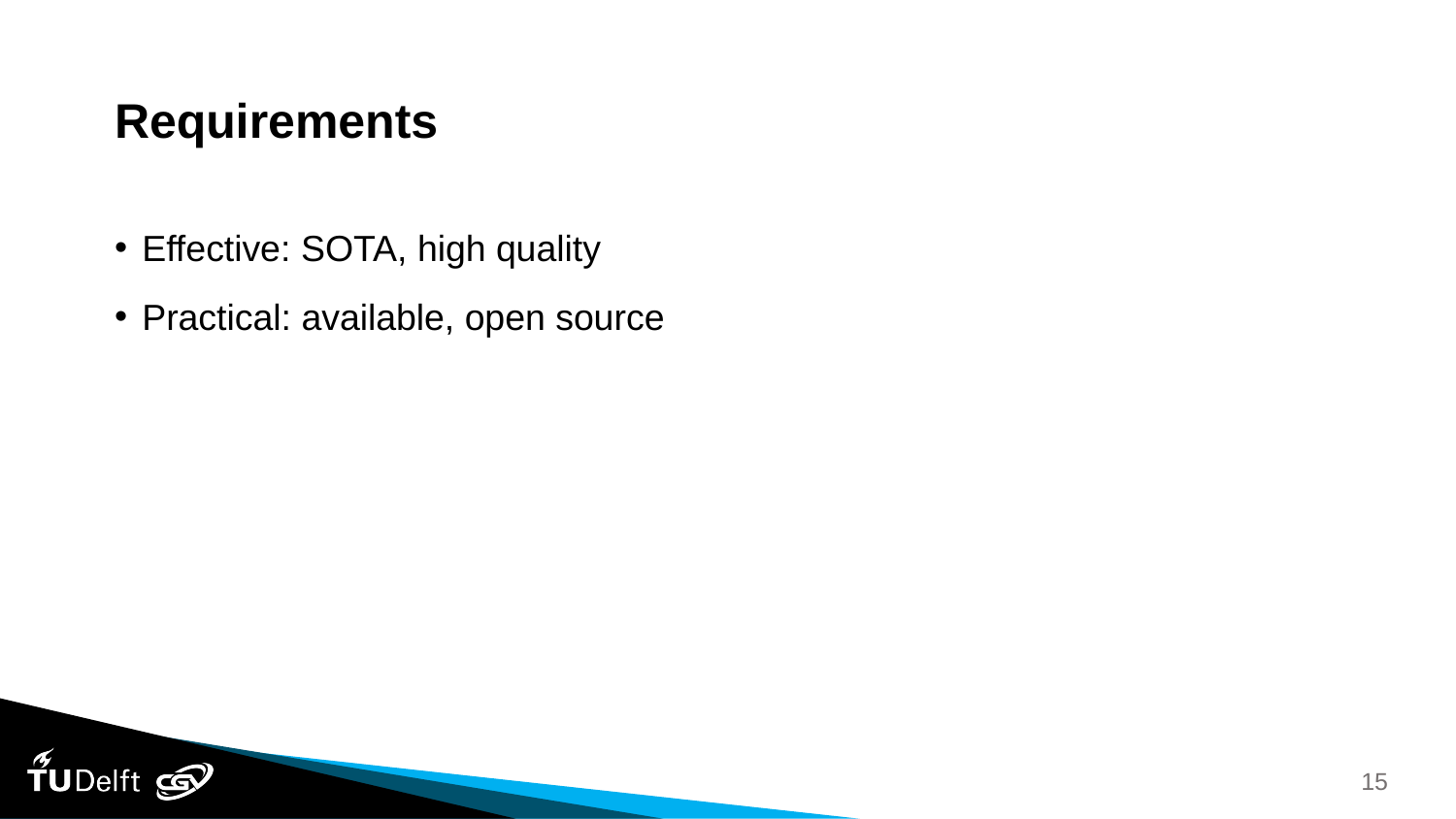

# Requirements
Effective: SOTA, high quality
Practical: available, open source
15